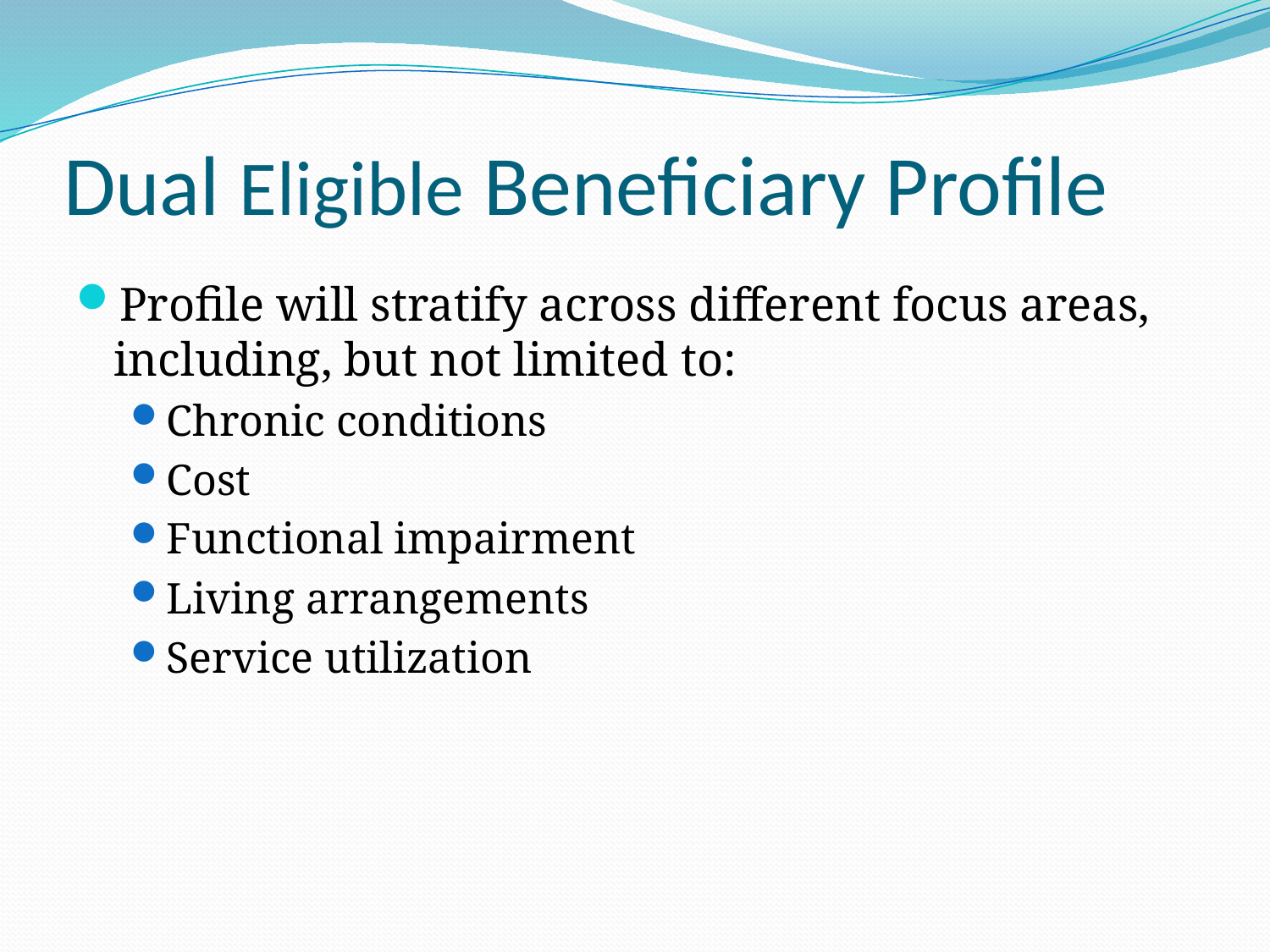

# Dual Eligible Beneficiary Profile
Profile will stratify across different focus areas, including, but not limited to:
Chronic conditions
Cost
Functional impairment
Living arrangements
Service utilization